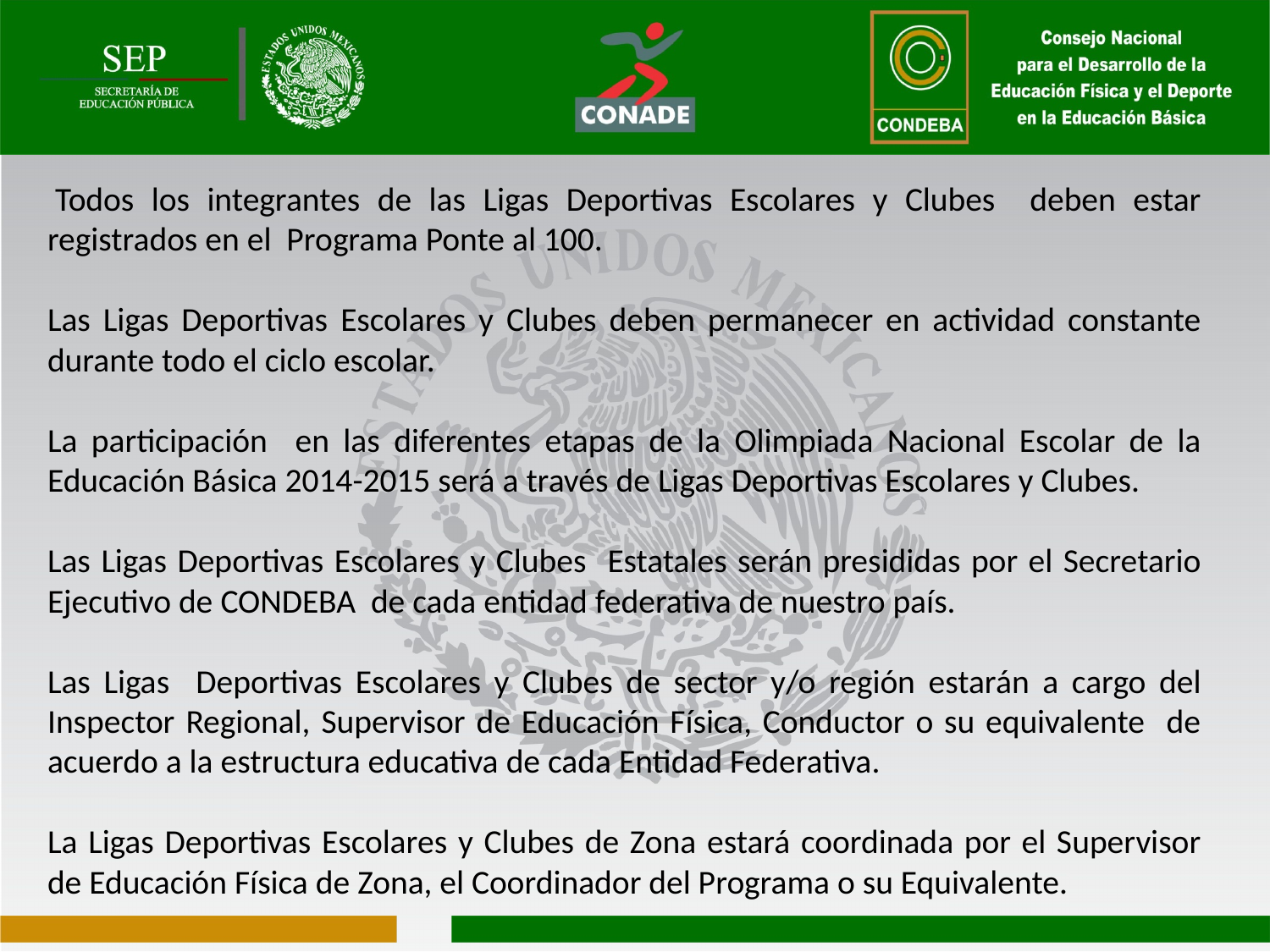

Todos los integrantes de las Ligas Deportivas Escolares y Clubes  deben estar registrados en el  Programa Ponte al 100.

Las Ligas Deportivas Escolares y Clubes deben permanecer en actividad constante durante todo el ciclo escolar.

La participación  en las diferentes etapas de la Olimpiada Nacional Escolar de la Educación Básica 2014-2015 será a través de Ligas Deportivas Escolares y Clubes.

Las Ligas Deportivas Escolares y Clubes  Estatales serán presididas por el Secretario Ejecutivo de CONDEBA  de cada entidad federativa de nuestro país.

Las Ligas  Deportivas Escolares y Clubes de sector y/o región estarán a cargo del Inspector Regional, Supervisor de Educación Física, Conductor o su equivalente  de acuerdo a la estructura educativa de cada Entidad Federativa.

La Ligas Deportivas Escolares y Clubes de Zona estará coordinada por el Supervisor de Educación Física de Zona, el Coordinador del Programa o su Equivalente.